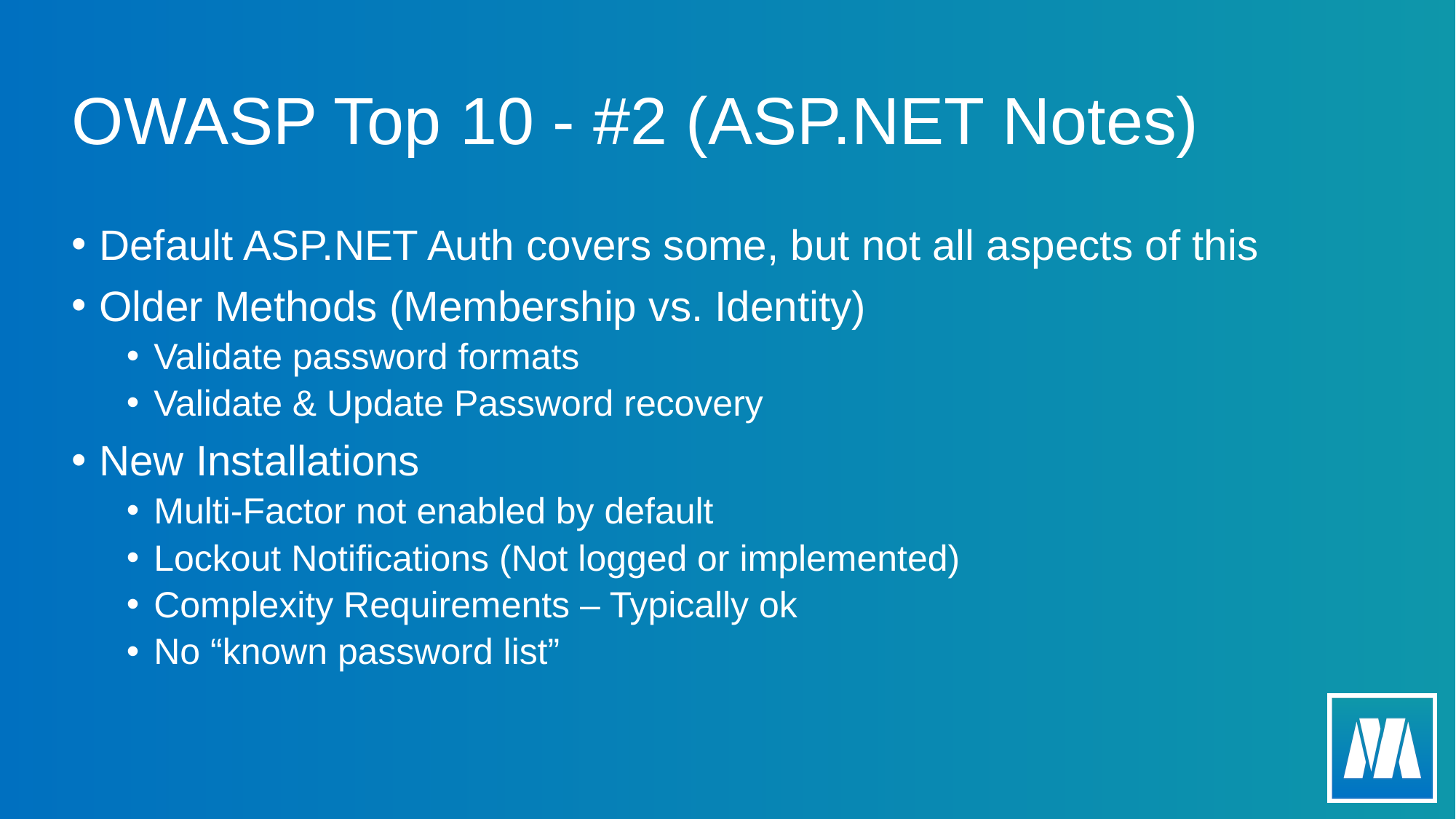

# OWASP Top 10 - #2 (ASP.NET Notes)
Default ASP.NET Auth covers some, but not all aspects of this
Older Methods (Membership vs. Identity)
Validate password formats
Validate & Update Password recovery
New Installations
Multi-Factor not enabled by default
Lockout Notifications (Not logged or implemented)
Complexity Requirements – Typically ok
No “known password list”